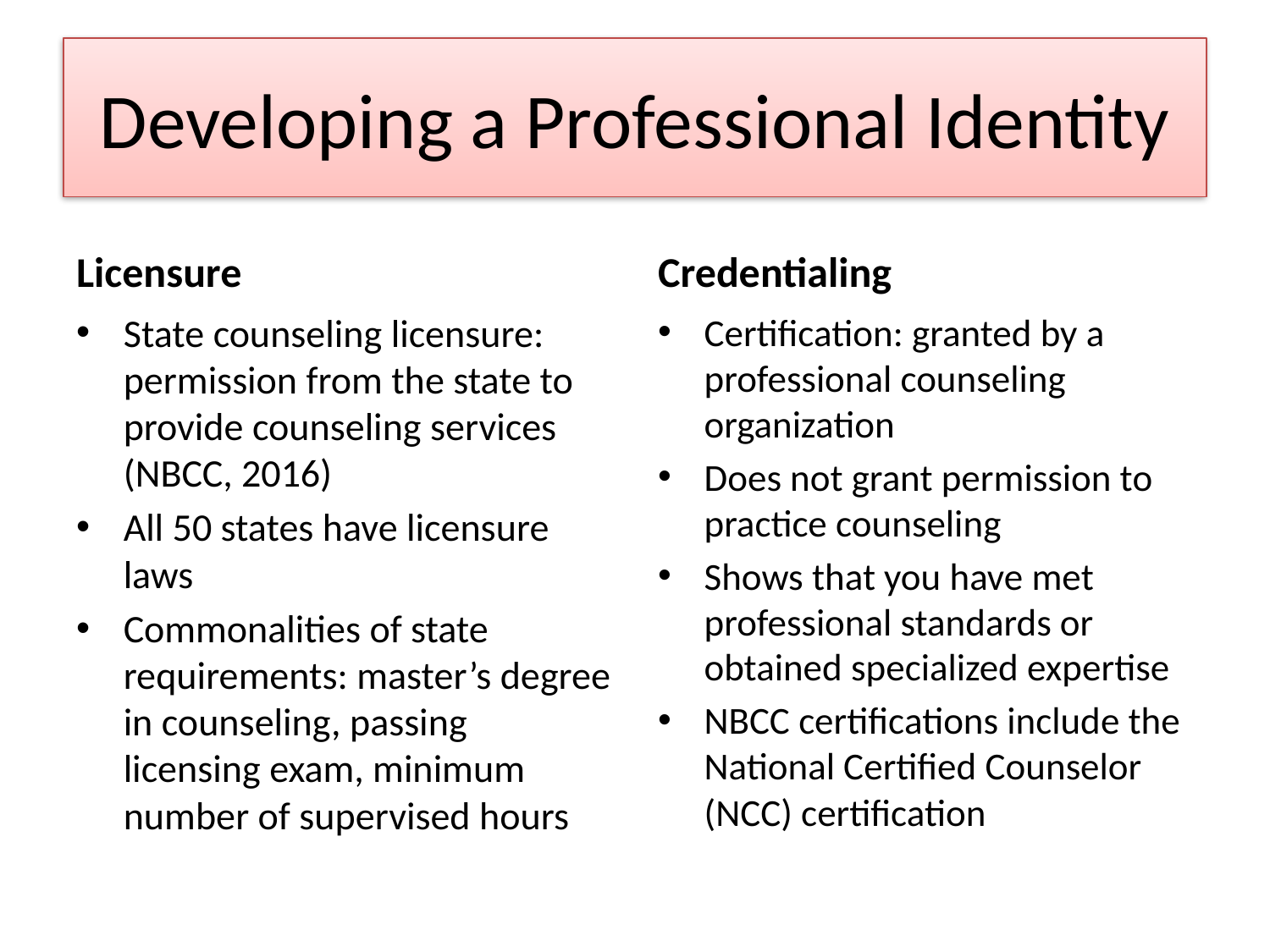

# Developing a Professional Identity
Licensure
Credentialing
State counseling licensure: permission from the state to provide counseling services (NBCC, 2016)
All 50 states have licensure laws
Commonalities of state requirements: master’s degree in counseling, passing licensing exam, minimum number of supervised hours

Certification: granted by a professional counseling organization
Does not grant permission to practice counseling
Shows that you have met professional standards or obtained specialized expertise
NBCC certifications include the National Certified Counselor (NCC) certification